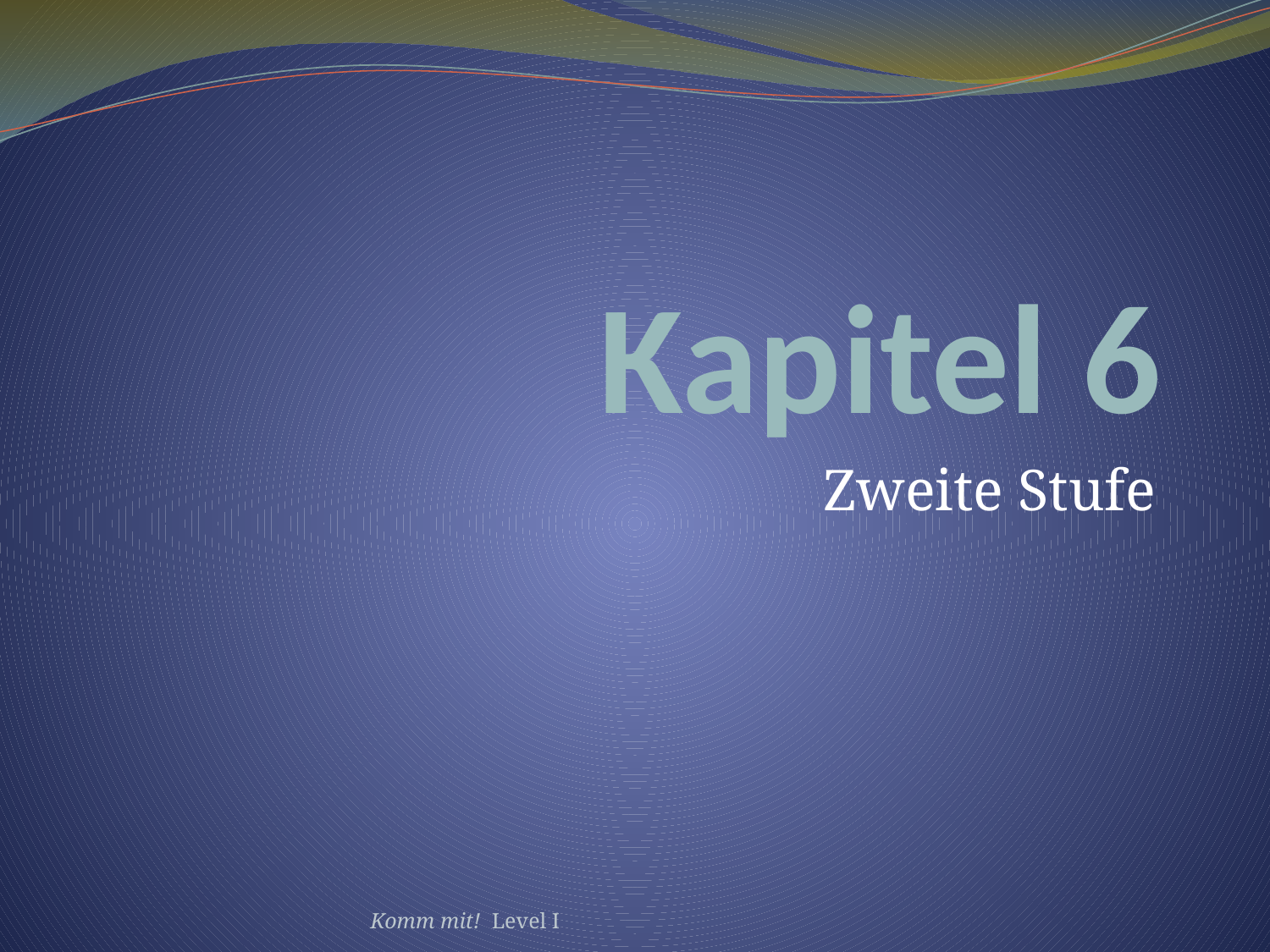

# Kapitel 6
Zweite Stufe
Komm mit!  Level I